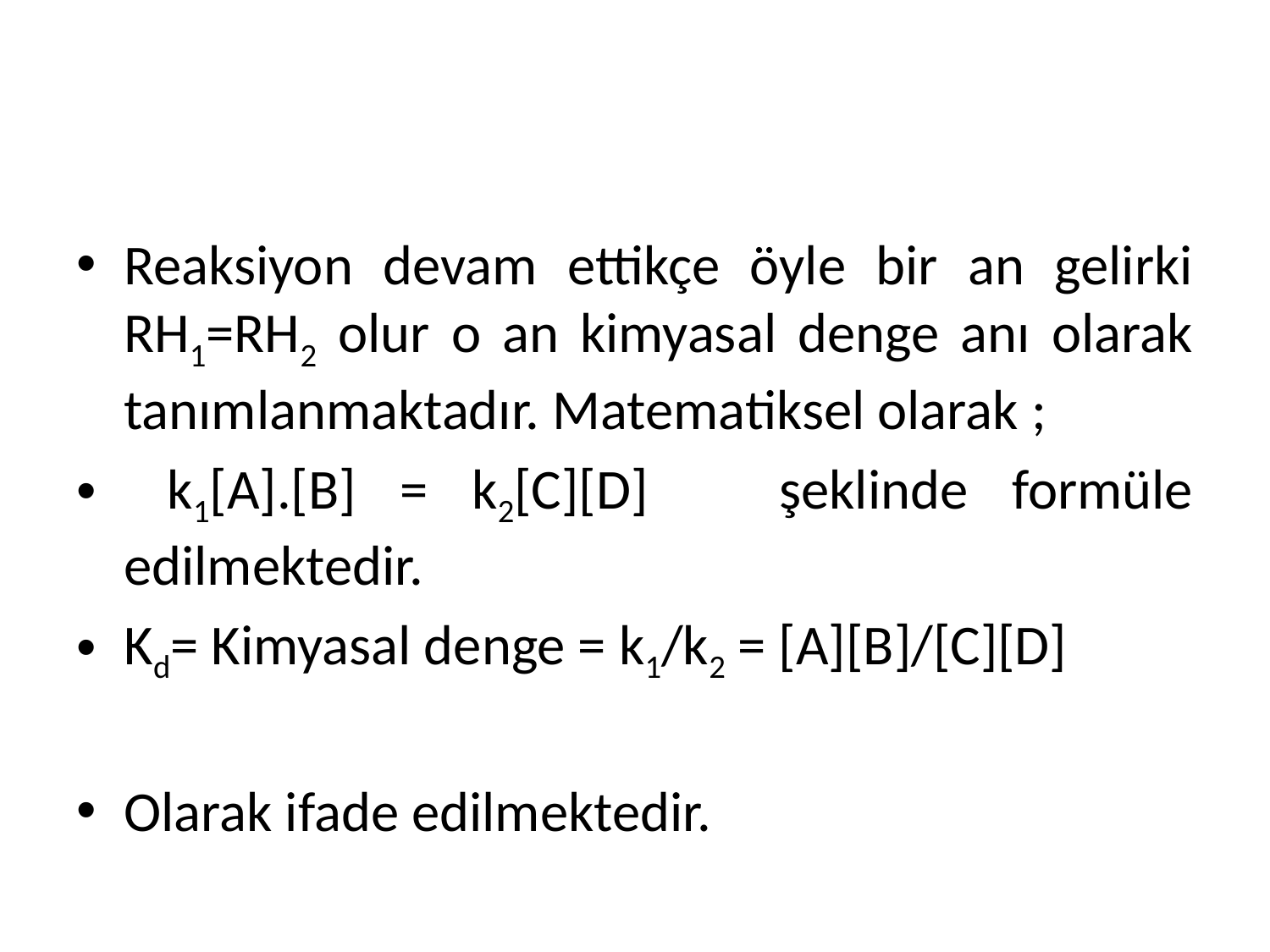

#
Reaksiyon devam ettikçe öyle bir an gelirki RH1=RH2 olur o an kimyasal denge anı olarak tanımlanmaktadır. Matematiksel olarak ;
 k1[A].[B] = k2[C][D]   şeklinde formüle edilmektedir.
Kd= Kimyasal denge = k1/k2 = [A][B]/[C][D]

Olarak ifade edilmektedir.